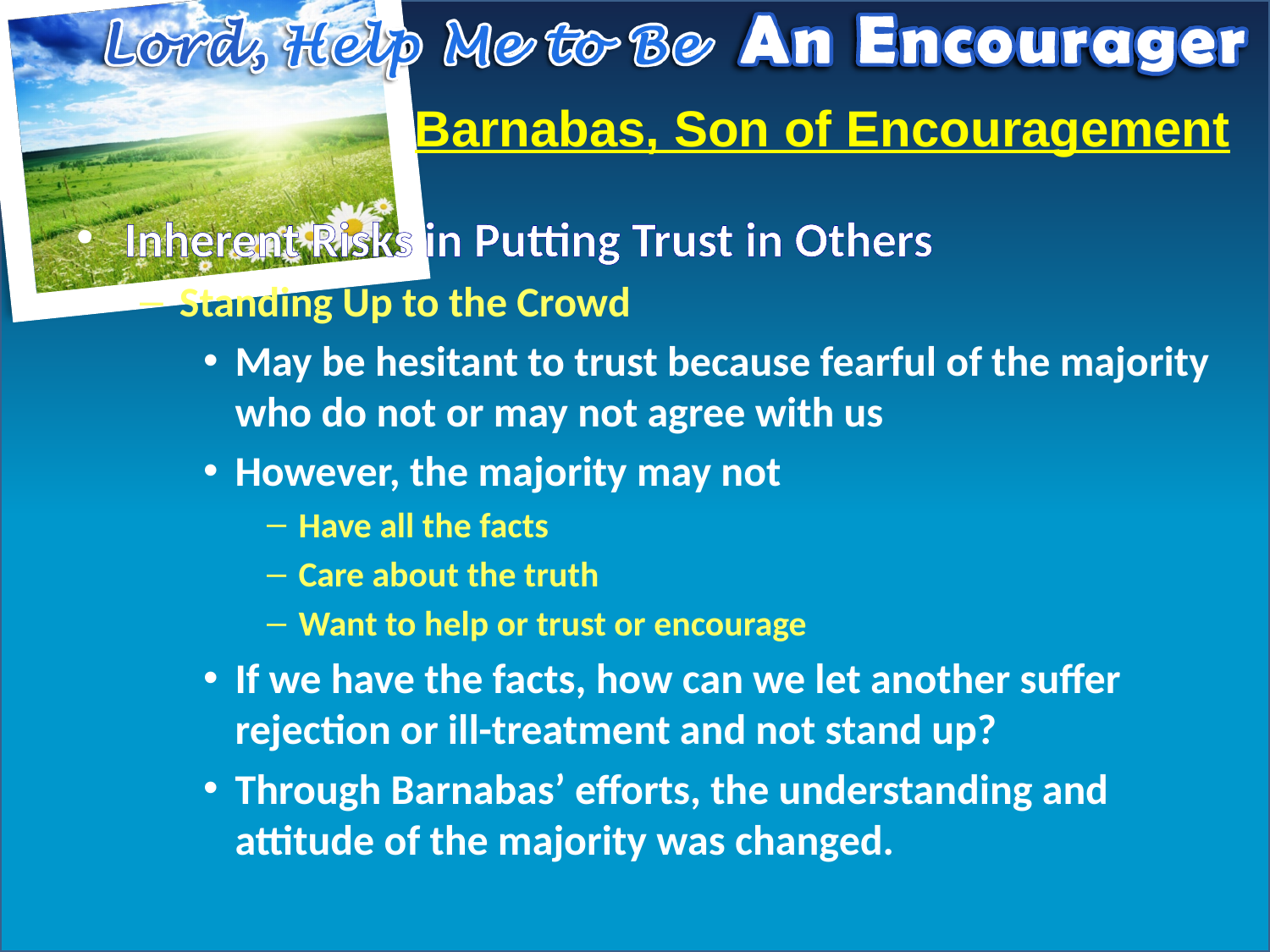

# Barnabas, Son of Encouragement
Inherent Risks in Putting Trust in Others
Standing Up to the Crowd
May be hesitant to trust because fearful of the majority who do not or may not agree with us
However, the majority may not
Have all the facts
Care about the truth
Want to help or trust or encourage
If we have the facts, how can we let another suffer rejection or ill-treatment and not stand up?
Through Barnabas’ efforts, the understanding and attitude of the majority was changed.